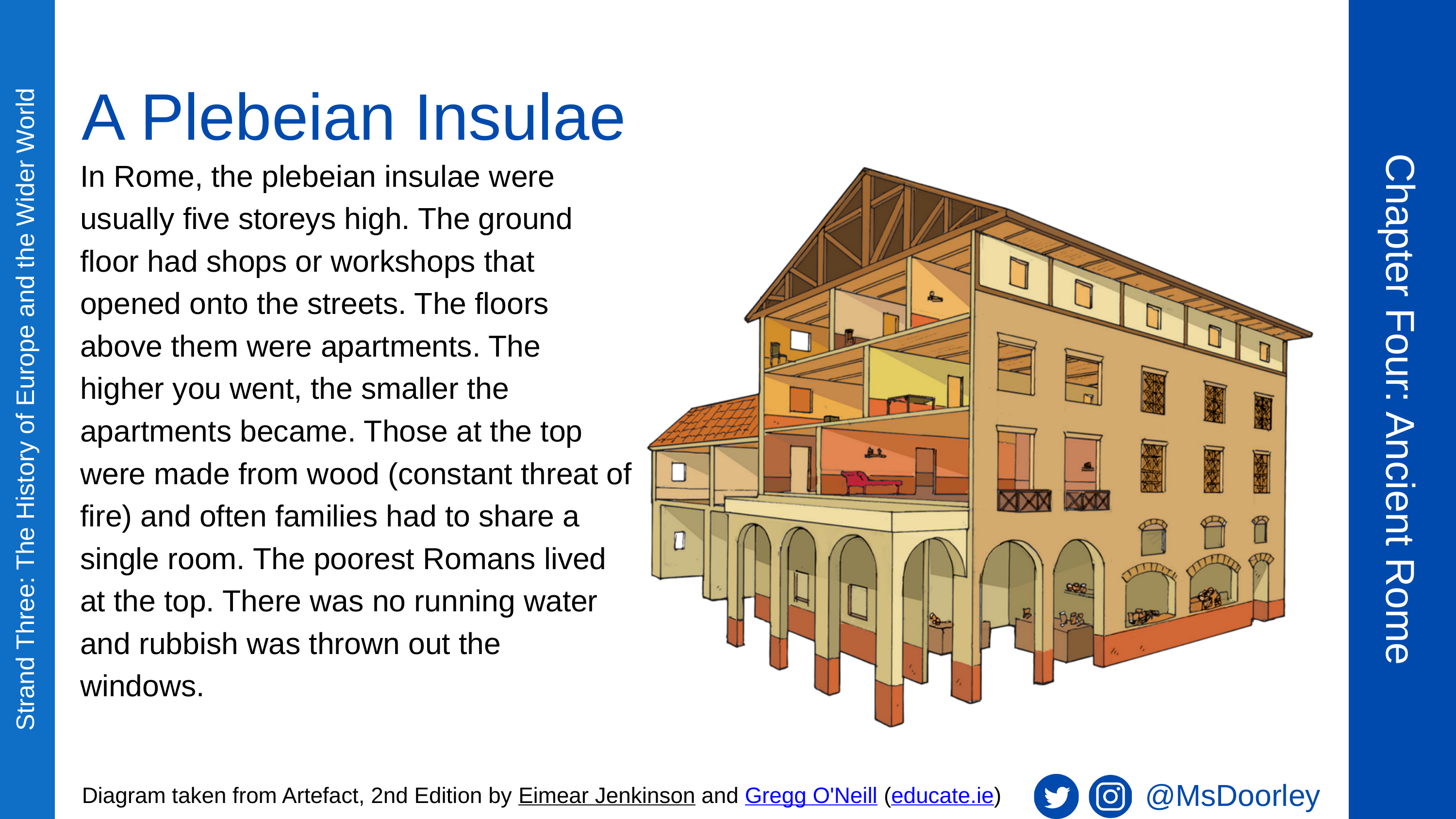

A Plebeian Insulae
In Rome, the plebeian insulae were usually five storeys high. The ground floor had shops or workshops that opened onto the streets. The floors above them were apartments. The higher you went, the smaller the apartments became. Those at the top were made from wood (constant threat of fire) and often families had to share a single room. The poorest Romans lived at the top. There was no running water and rubbish was thrown out the windows.

Chapter Four: Ancient Rome
Strand Three: The History of Europe and the Wider World

@MsDoorley

Diagram taken from Artefact, 2nd Edition by Eimear Jenkinson and Gregg O'Neill (educate.ie)